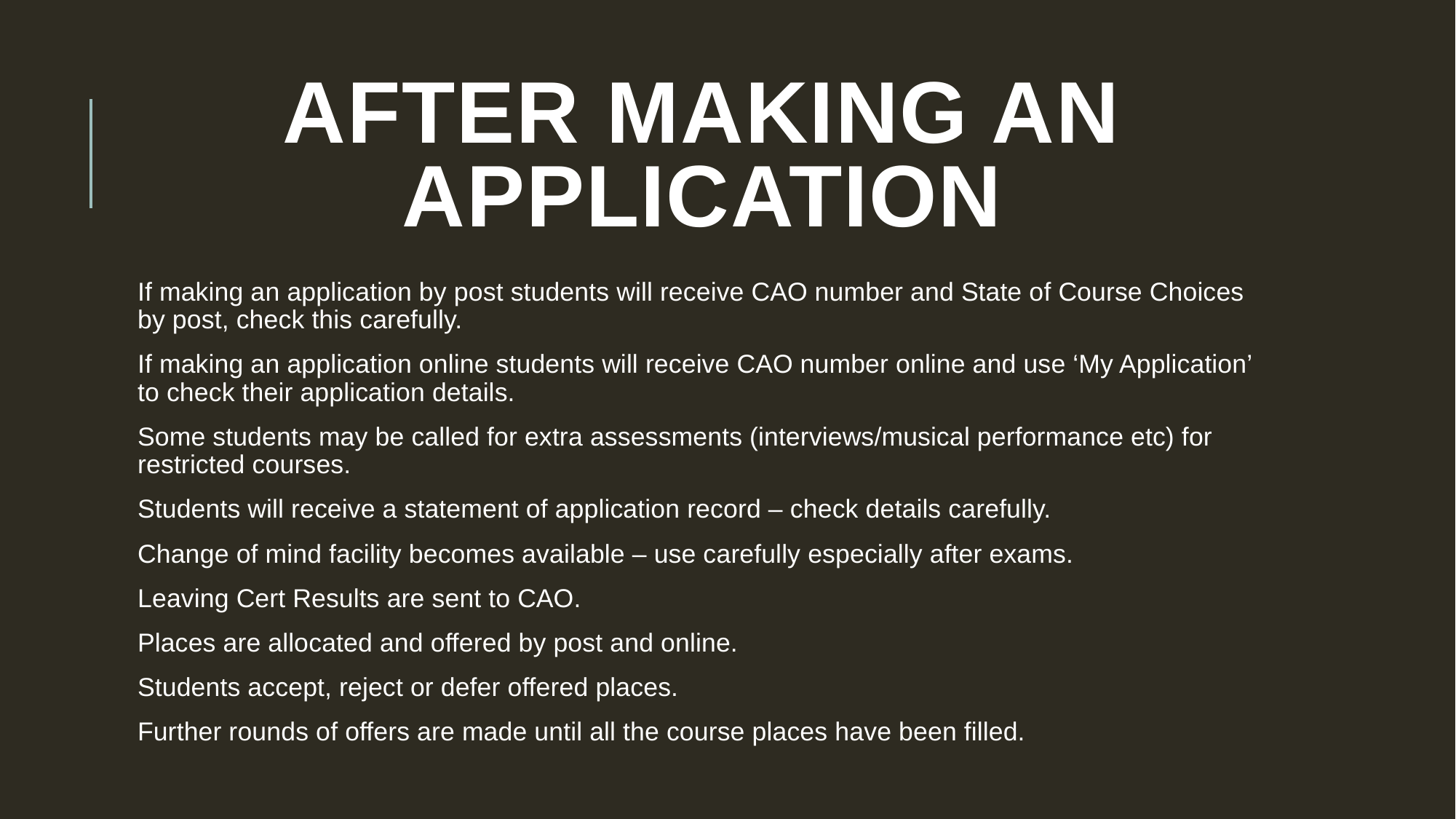

# After Making an Application
If making an application by post students will receive CAO number and State of Course Choices by post, check this carefully.
If making an application online students will receive CAO number online and use ‘My Application’ to check their application details.
Some students may be called for extra assessments (interviews/musical performance etc) for restricted courses.
Students will receive a statement of application record – check details carefully.
Change of mind facility becomes available – use carefully especially after exams.
Leaving Cert Results are sent to CAO.
Places are allocated and offered by post and online.
Students accept, reject or defer offered places.
Further rounds of offers are made until all the course places have been filled.